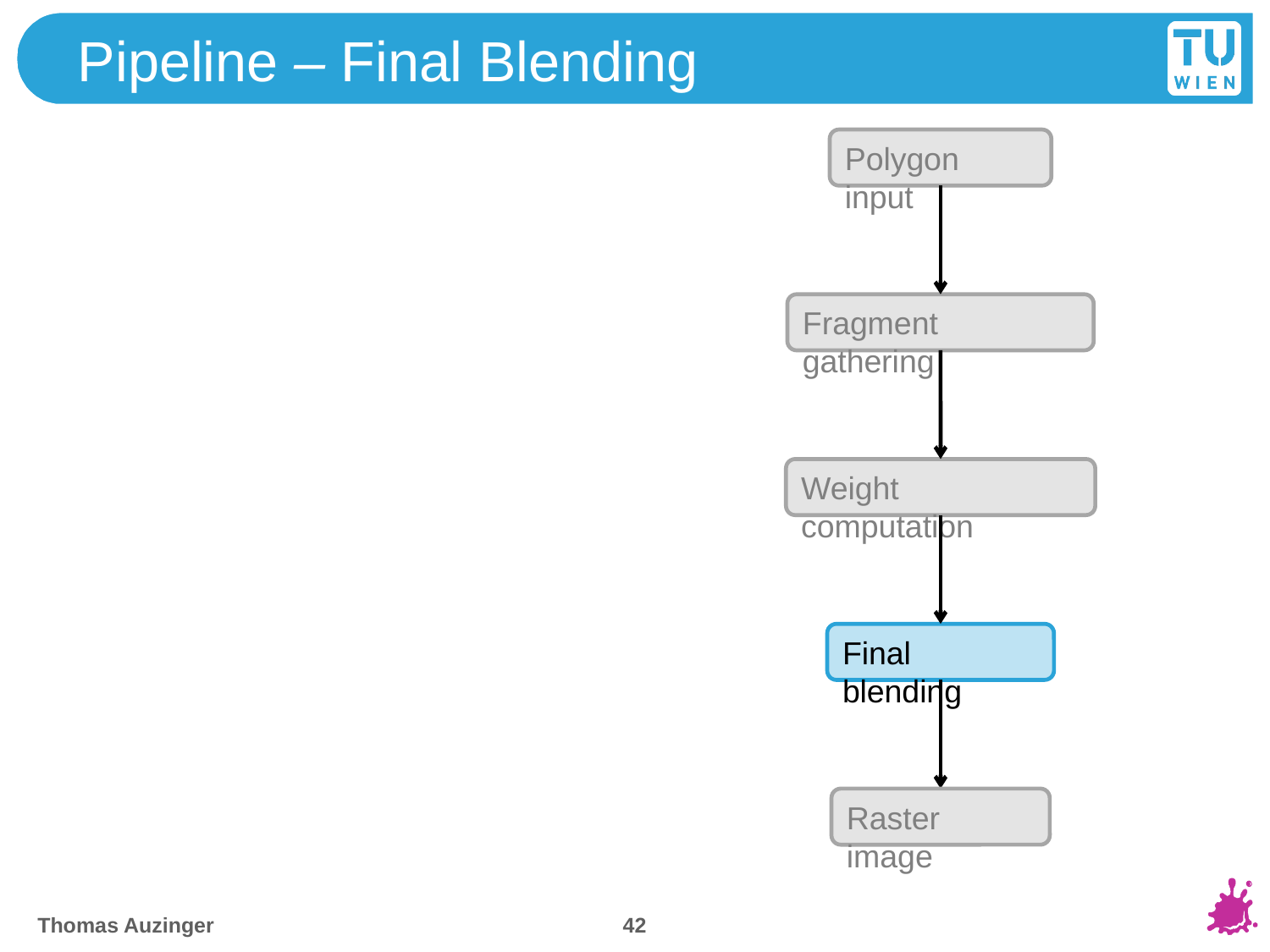

# Pipeline – Final Blending

Polygon input
Fragment gathering
Weight computation
Final blending
Raster image
42
Thomas Auzinger